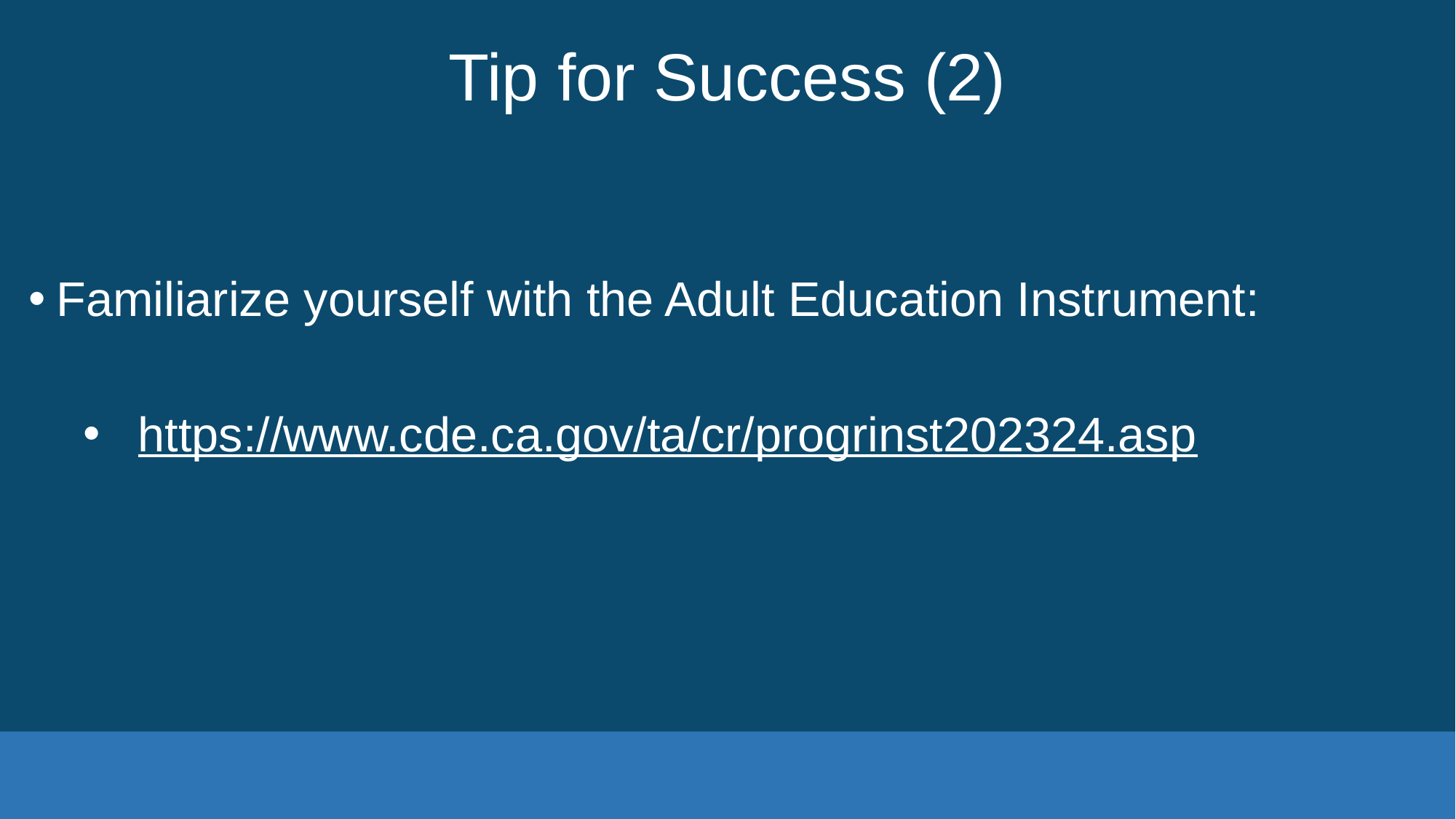

# Tip for Success (2)

Familiarize yourself with the Adult Education Instrument:

https://www.cde.ca.gov/ta/cr/progrinst202324.asp